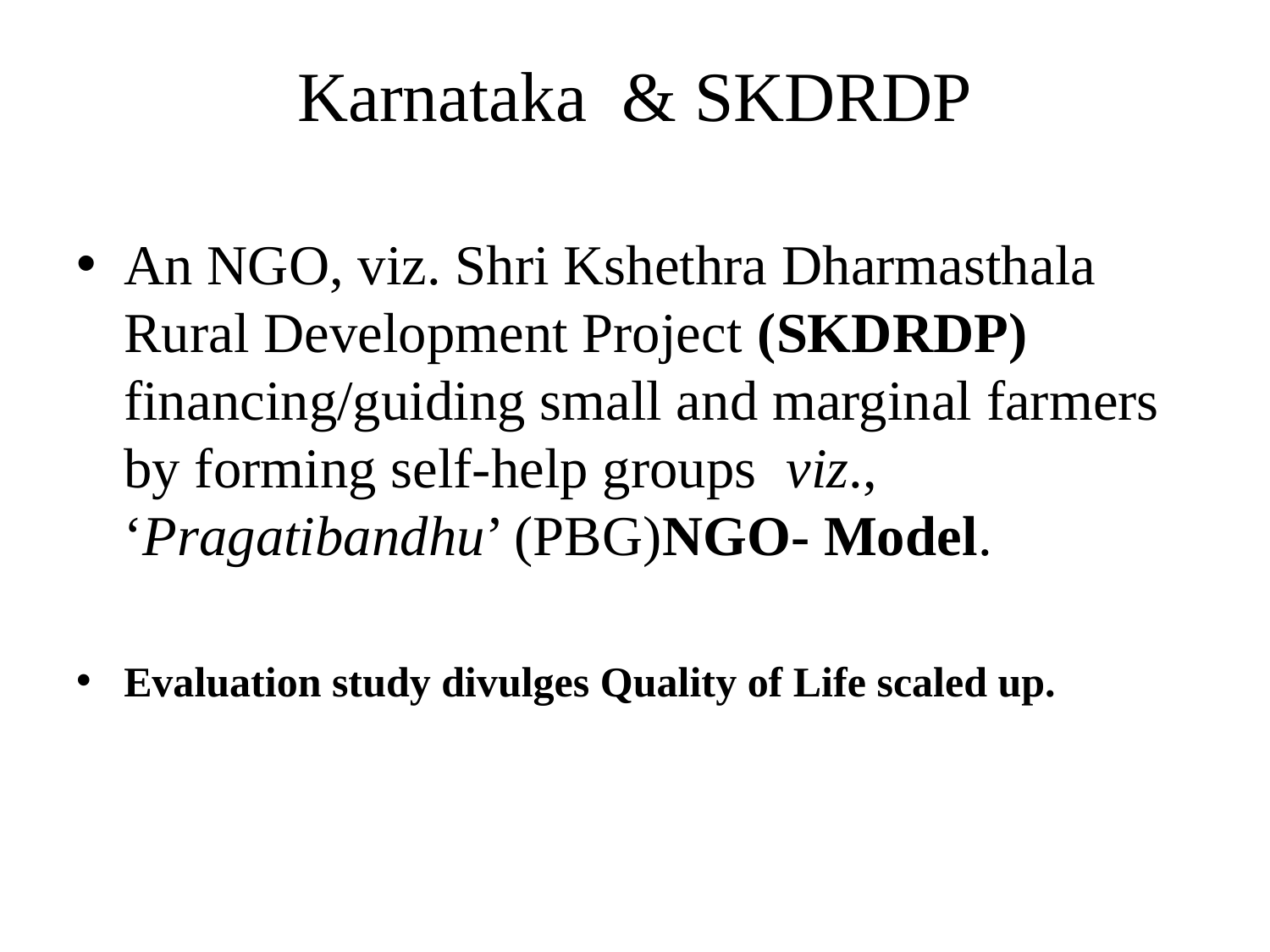

# Karnataka  & SKDRDP
An NGO, viz. Shri Kshethra Dharmasthala Rural Development Project (SKDRDP)  financing/guiding small and marginal farmers by forming self-help groups  viz., ‘Pragatibandhu’ (PBG)NGO- Model.

Evaluation study divulges Quality of Life scaled up.